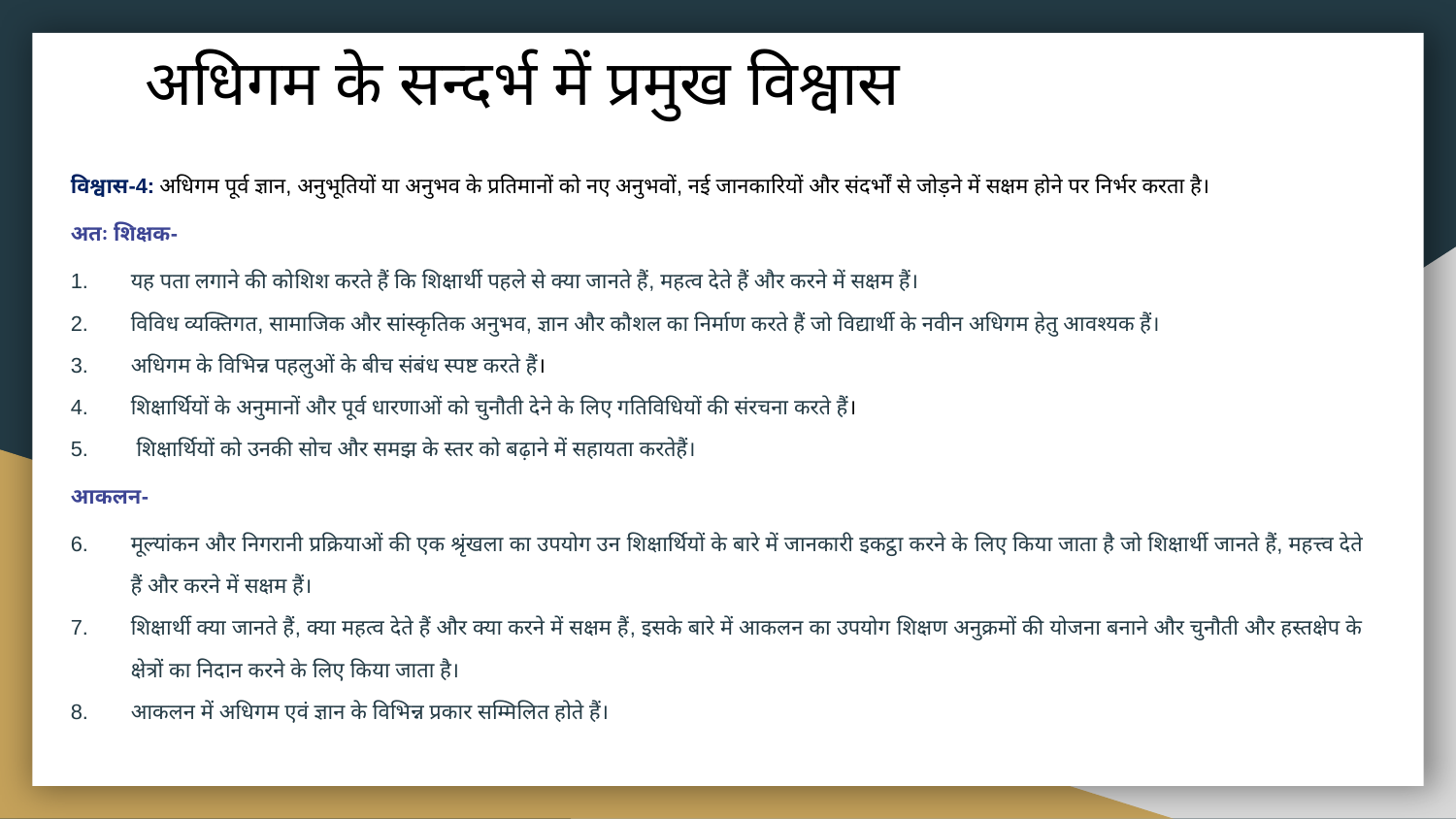

# अधिगम के सन्दर्भ में प्रमुख विश्वास
विश्वास-4: अधिगम पूर्व ज्ञान, अनुभूतियों या अनुभव के प्रतिमानों को नए अनुभवों, नई जानकारियों और संदर्भों से जोड़ने में सक्षम होने पर निर्भर करता है।
अतः शिक्षक-
यह पता लगाने की कोशिश करते हैं कि शिक्षार्थी पहले से क्या जानते हैं, महत्व देते हैं और करने में सक्षम हैं।
विविध व्यक्तिगत, सामाजिक और सांस्कृतिक अनुभव, ज्ञान और कौशल का निर्माण करते हैं जो विद्यार्थी के नवीन अधिगम हेतु आवश्यक हैं।
अधिगम के विभिन्न पहलुओं के बीच संबंध स्पष्ट करते हैं।
शिक्षार्थियों के अनुमानों और पूर्व धारणाओं को चुनौती देने के लिए गतिविधियों की संरचना करते हैं।
 शिक्षार्थियों को उनकी सोच और समझ के स्तर को बढ़ाने में सहायता करतेहैं।
आकलन-
मूल्यांकन और निगरानी प्रक्रियाओं की एक श्रृंखला का उपयोग उन शिक्षार्थियों के बारे में जानकारी इकट्ठा करने के लिए किया जाता है जो शिक्षार्थी जानते हैं, महत्त्व देते हैं और करने में सक्षम हैं।
शिक्षार्थी क्या जानते हैं, क्या महत्व देते हैं और क्या करने में सक्षम हैं, इसके बारे में आकलन का उपयोग शिक्षण अनुक्रमों की योजना बनाने और चुनौती और हस्तक्षेप के क्षेत्रों का निदान करने के लिए किया जाता है।
आकलन में अधिगम एवं ज्ञान के विभिन्न प्रकार सम्मिलित होते हैं।